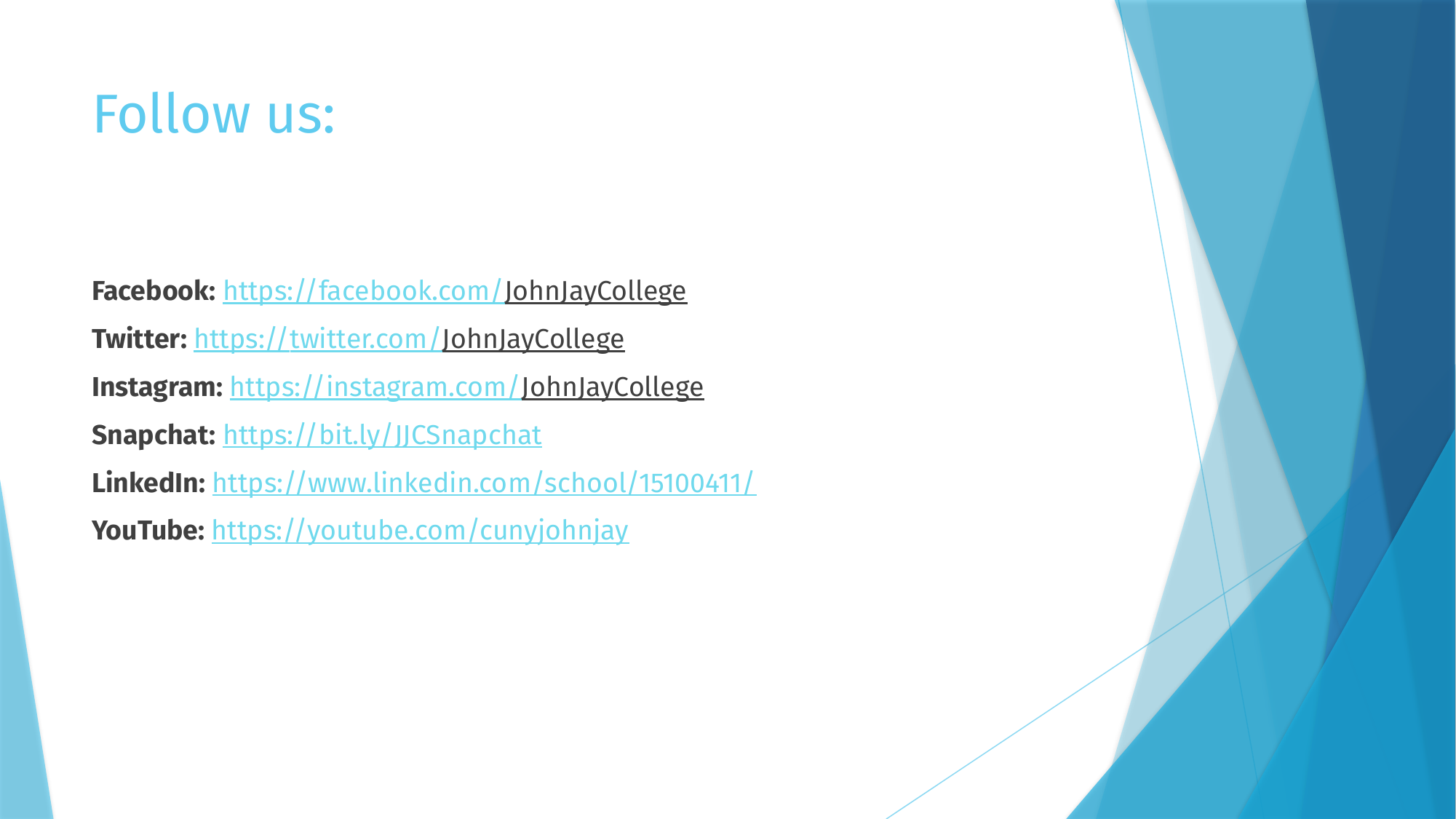

# Follow us:
Facebook: https://facebook.com/JohnJayCollege
Twitter: https://twitter.com/JohnJayCollege
Instagram: https://instagram.com/JohnJayCollege
Snapchat: https://bit.ly/JJCSnapchat
LinkedIn: https://www.linkedin.com/school/15100411/
YouTube: https://youtube.com/cunyjohnjay